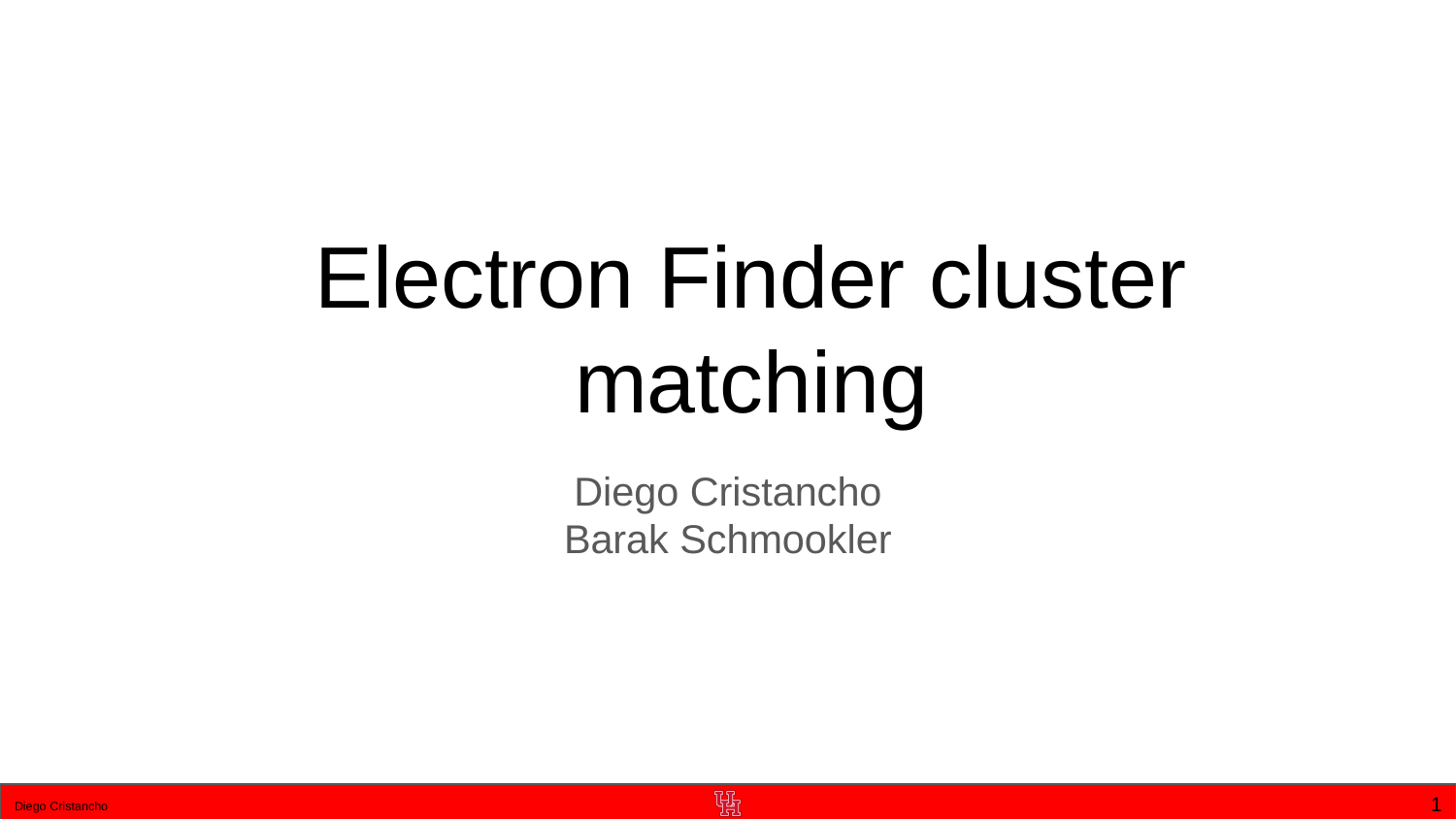

# Electron Finder cluster matching
Diego Cristancho
Barak Schmookler
1